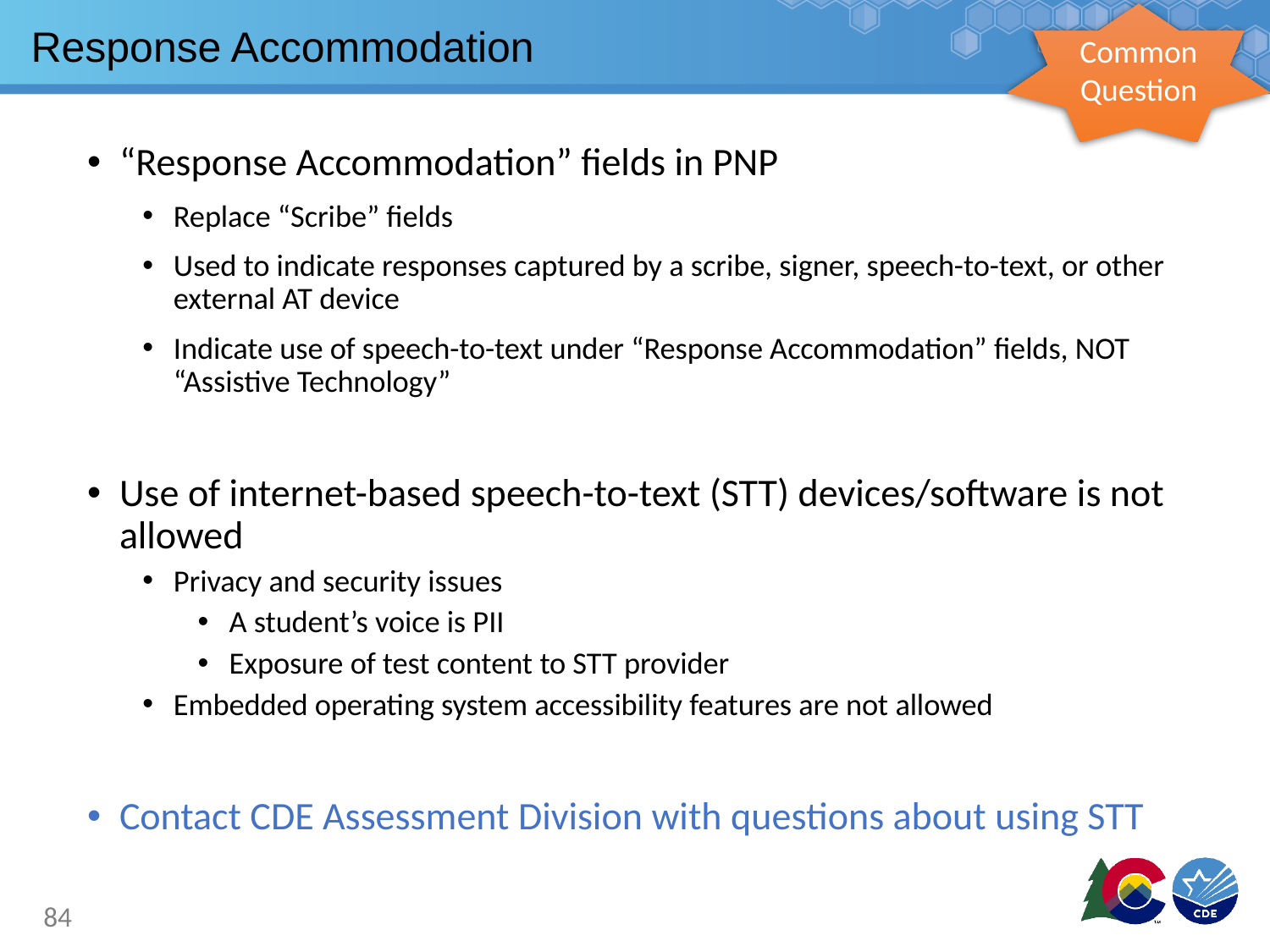

Common Question
# Response Accommodation
“Response Accommodation” fields in PNP
Replace “Scribe” fields
Used to indicate responses captured by a scribe, signer, speech-to-text, or other external AT device
Indicate use of speech-to-text under “Response Accommodation” fields, NOT “Assistive Technology”

Use of internet-based speech-to-text (STT) devices/software is not allowed
Privacy and security issues
A student’s voice is PII
Exposure of test content to STT provider
Embedded operating system accessibility features are not allowed

Contact CDE Assessment Division with questions about using STT

84